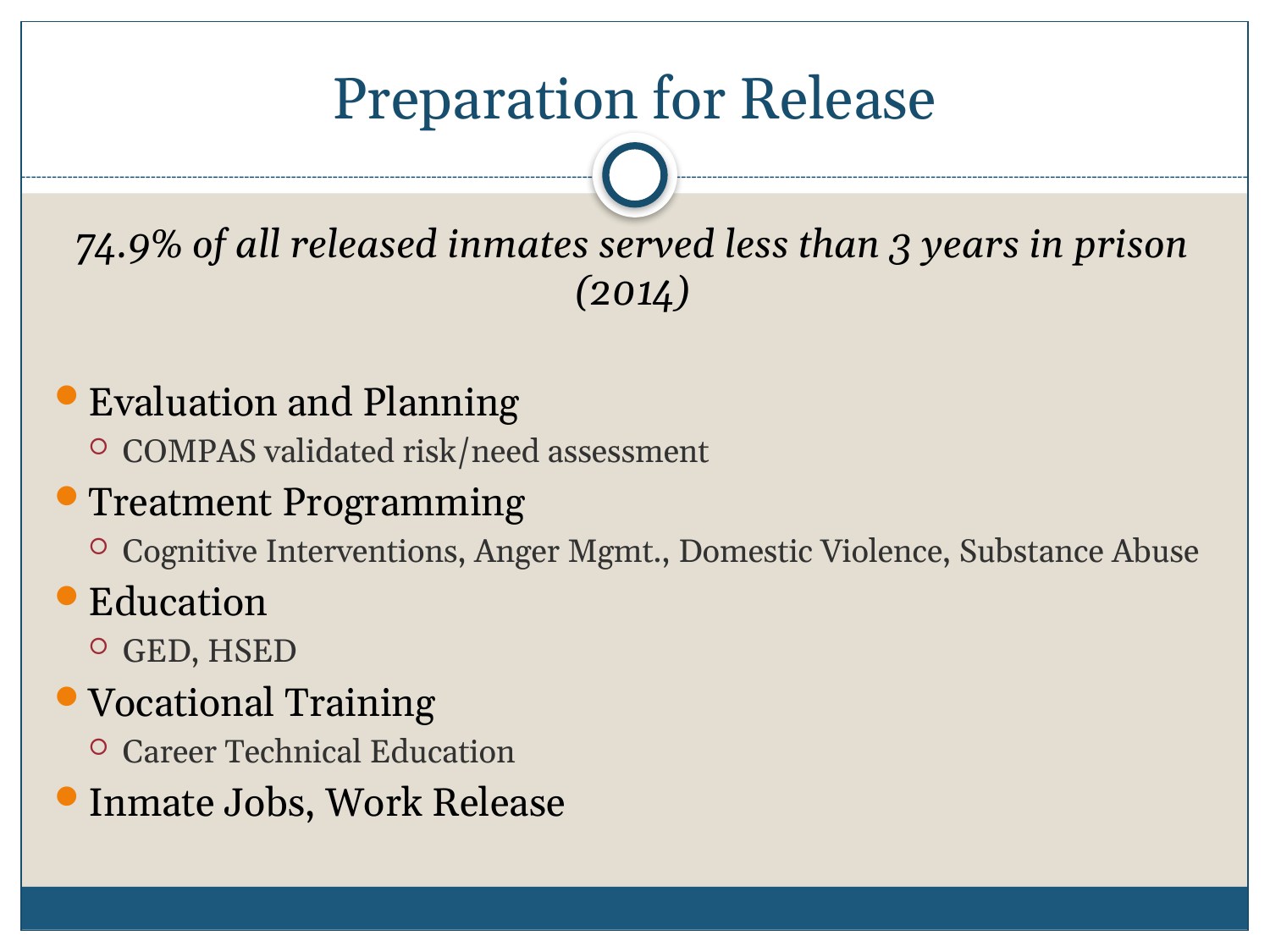

# Preparation for Release
74.9% of all released inmates served less than 3 years in prison (2014)

Evaluation and Planning
COMPAS validated risk/need assessment
Treatment Programming
Cognitive Interventions, Anger Mgmt., Domestic Violence, Substance Abuse
Education
GED, HSED
Vocational Training
Career Technical Education
Inmate Jobs, Work Release